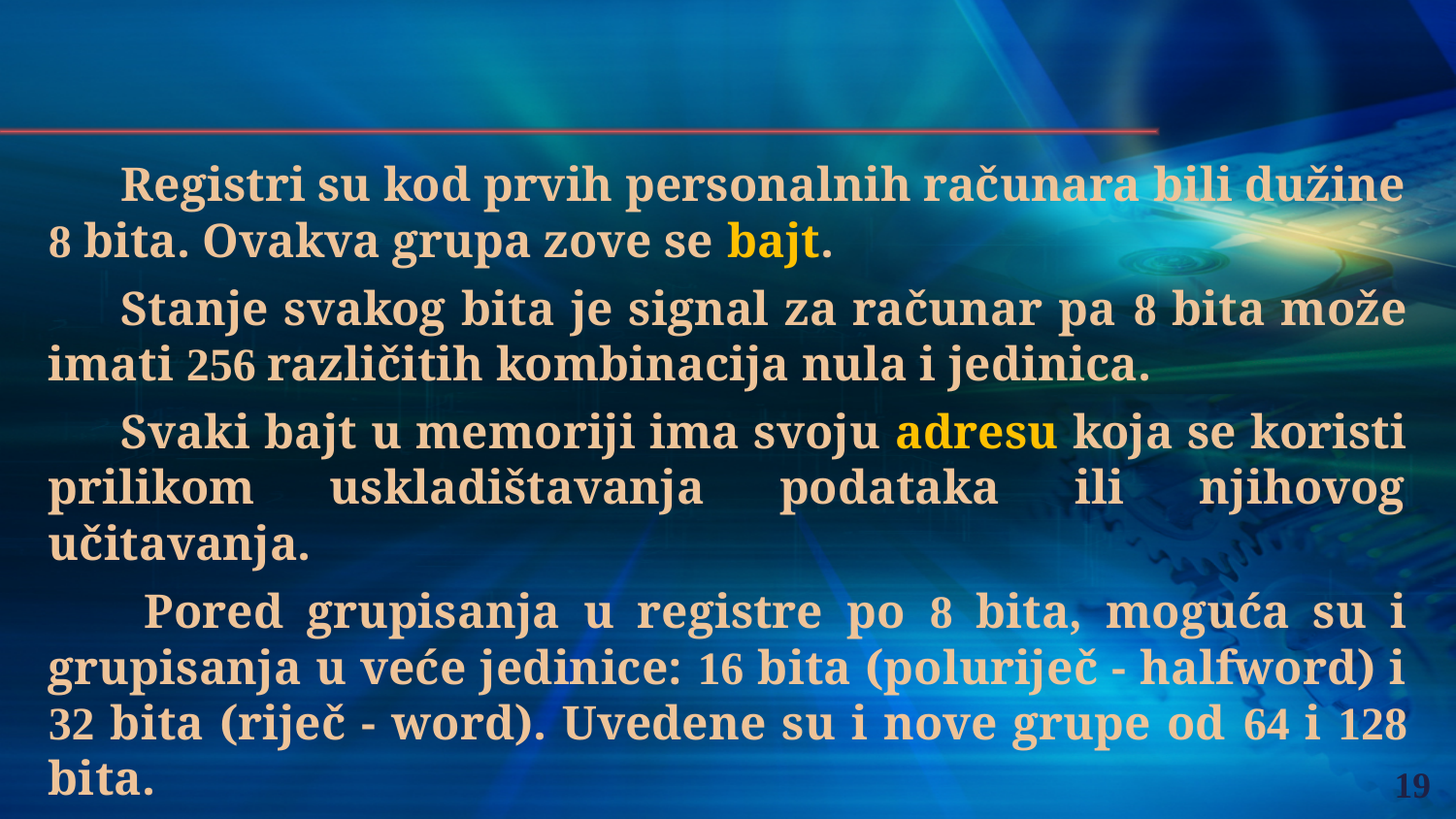

Registri su kod prvih personalnih računara bili dužine 8 bita. Ovakva grupa zove se bajt.
Stanje svakog bita je signal za računar pa 8 bita može imati 256 različitih kombinacija nula i jedinica.
Svaki bajt u memoriji ima svoju adresu koja se koristi prilikom uskladištavanja podataka ili njihovog učitavanja.
 Pored grupisanja u registre po 8 bita, moguća su i grupisanja u veće jedinice: 16 bita (poluriječ - halfword) i 32 bita (riječ - word). Uvedene su i nove grupe od 64 i 128 bita.
19